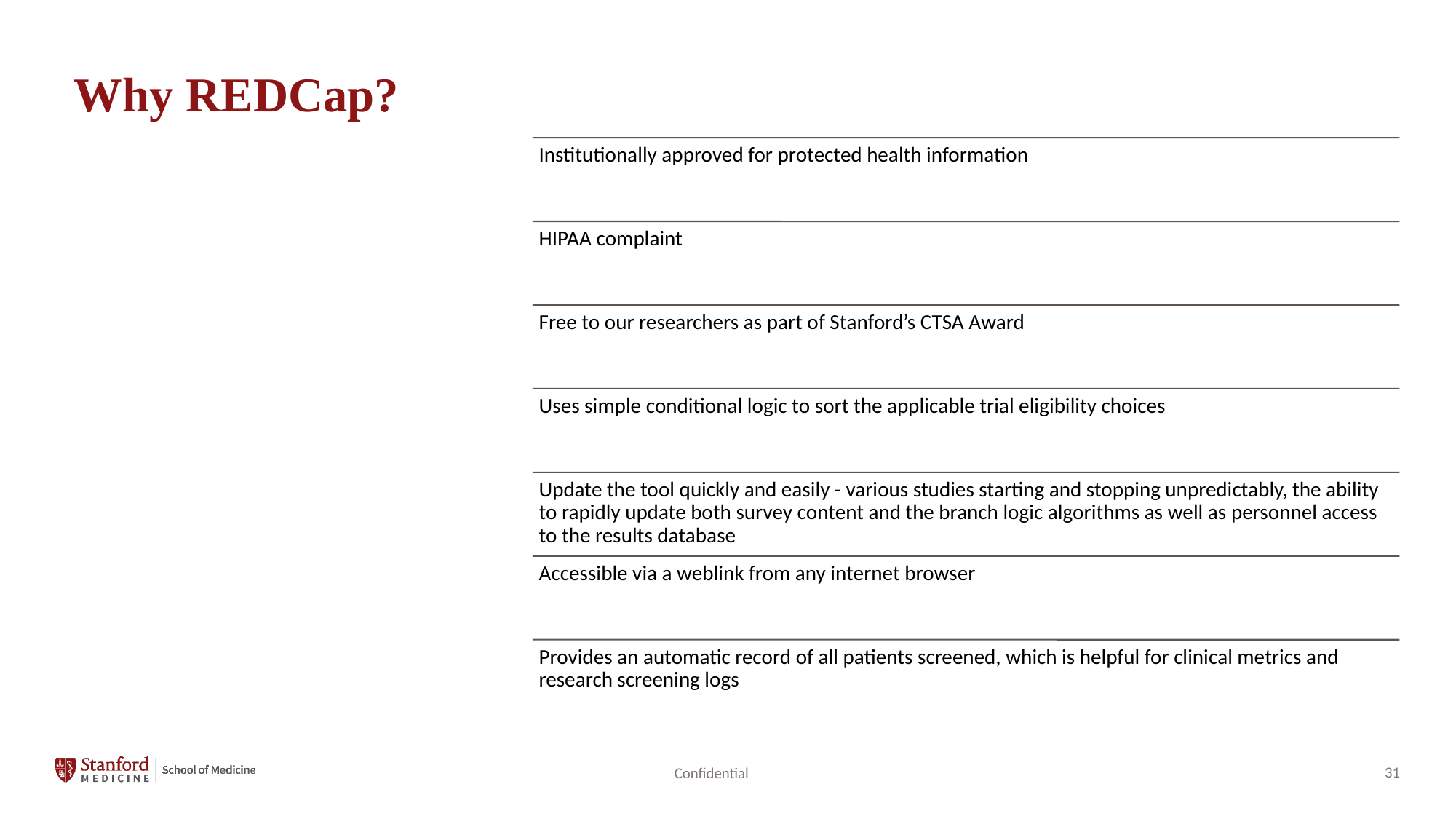

# Why REDCap?
Institutionally approved for protected health information
HIPAA complaint
Free to our researchers as part of Stanford’s CTSA Award
Uses simple conditional logic to sort the applicable trial eligibility choices
Update the tool quickly and easily - various studies starting and stopping unpredictably, the ability to rapidly update both survey content and the branch logic algorithms as well as personnel access to the results database
Accessible via a weblink from any internet browser
Provides an automatic record of all patients screened, which is helpful for clinical metrics and research screening logs

Confidential
31